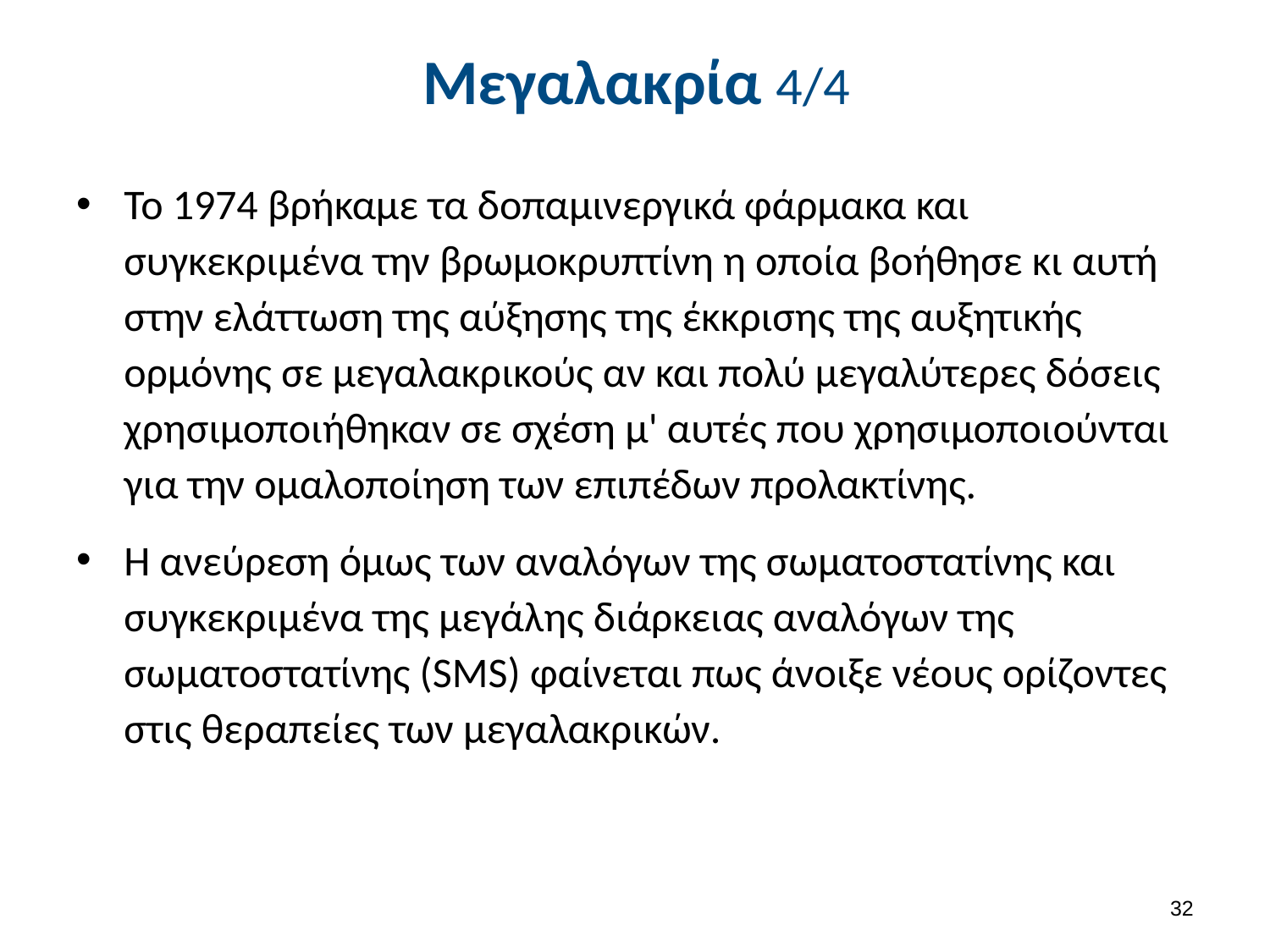

# Μεγαλακρία 4/4
Το 1974 βρήκαμε τα δοπαμινεργικά φάρμακα και συγκεκριμένα την βρωμοκρυπτίνη η οποία βοήθησε κι αυτή στην ελάττωση της αύξησης της έκκρισης της αυξητικής ορμόνης σε μεγαλακρικούς αν και πολύ μεγαλύτερες δόσεις χρησιμοποιήθηκαν σε σχέση μ' αυτές που χρησιμοποιούνται για την ομαλοποίηση των επιπέδων προλακτίνης.
Η ανεύρεση όμως των αναλόγων της σωματοστατίνης και συγκεκριμένα της μεγάλης διάρκειας αναλόγων της σωματοστατίνης (SMS) φαίνεται πως άνοιξε νέους ορίζοντες στις θεραπείες των μεγαλακρικών.
32